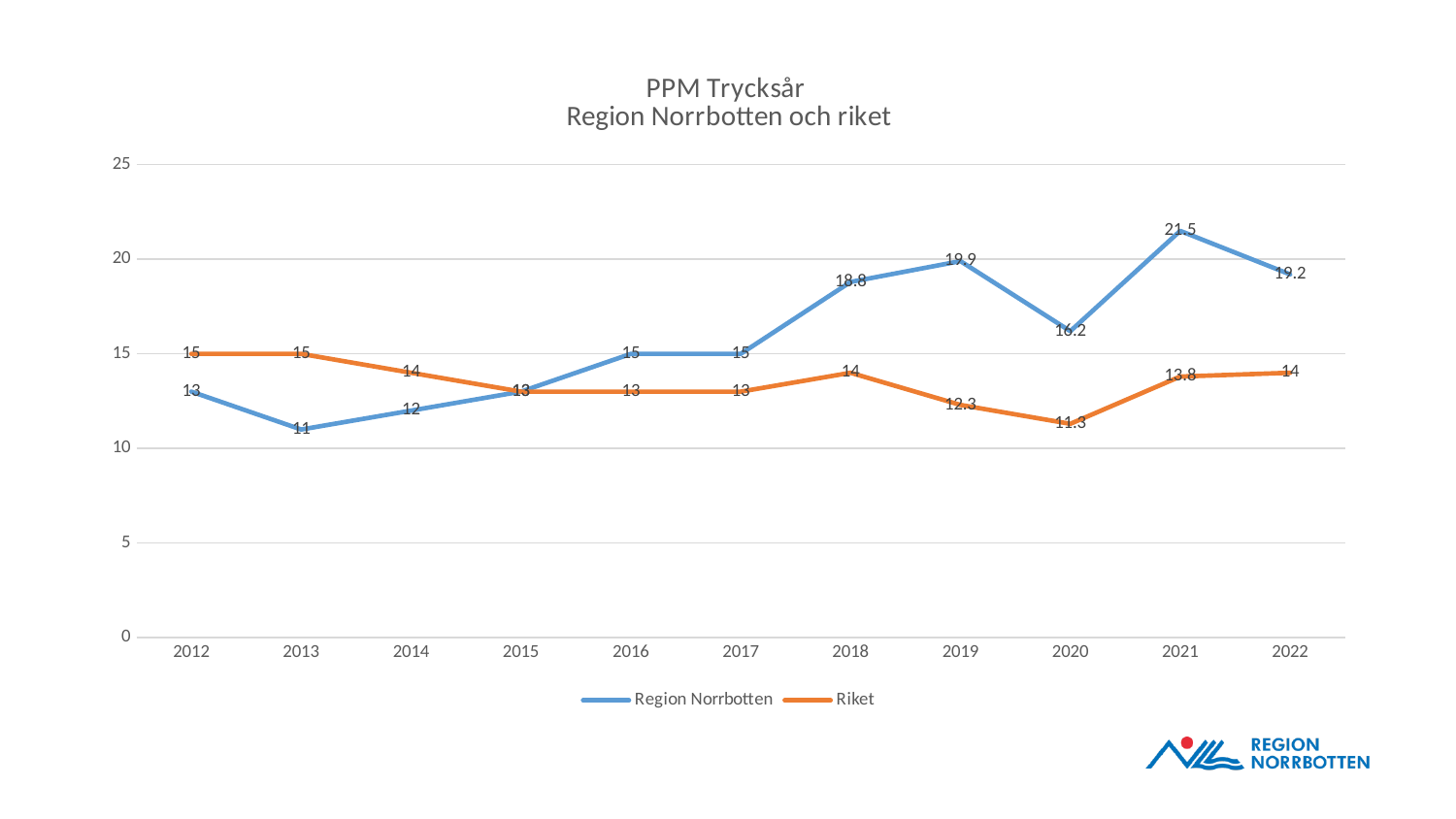

### Chart: PPM Trycksår Region Norrbotten och riket

| Category | Region Norrbotten | Riket |
|---|---|---|
| 2012 | 13.0 | 15.0 |
| 2013 | 11.0 | 15.0 |
| 2014 | 12.0 | 14.0 |
| 2015 | 13.0 | 13.0 |
| 2016 | 15.0 | 13.0 |
| 2017 | 15.0 | 13.0 |
| 2018 | 18.8 | 14.0 |
| 2019 | 19.9 | 12.3 |
| 2020 | 16.2 | 11.3 |
| 2021 | 21.5 | 13.8 |
| 2022 | 19.2 | 14.0 |